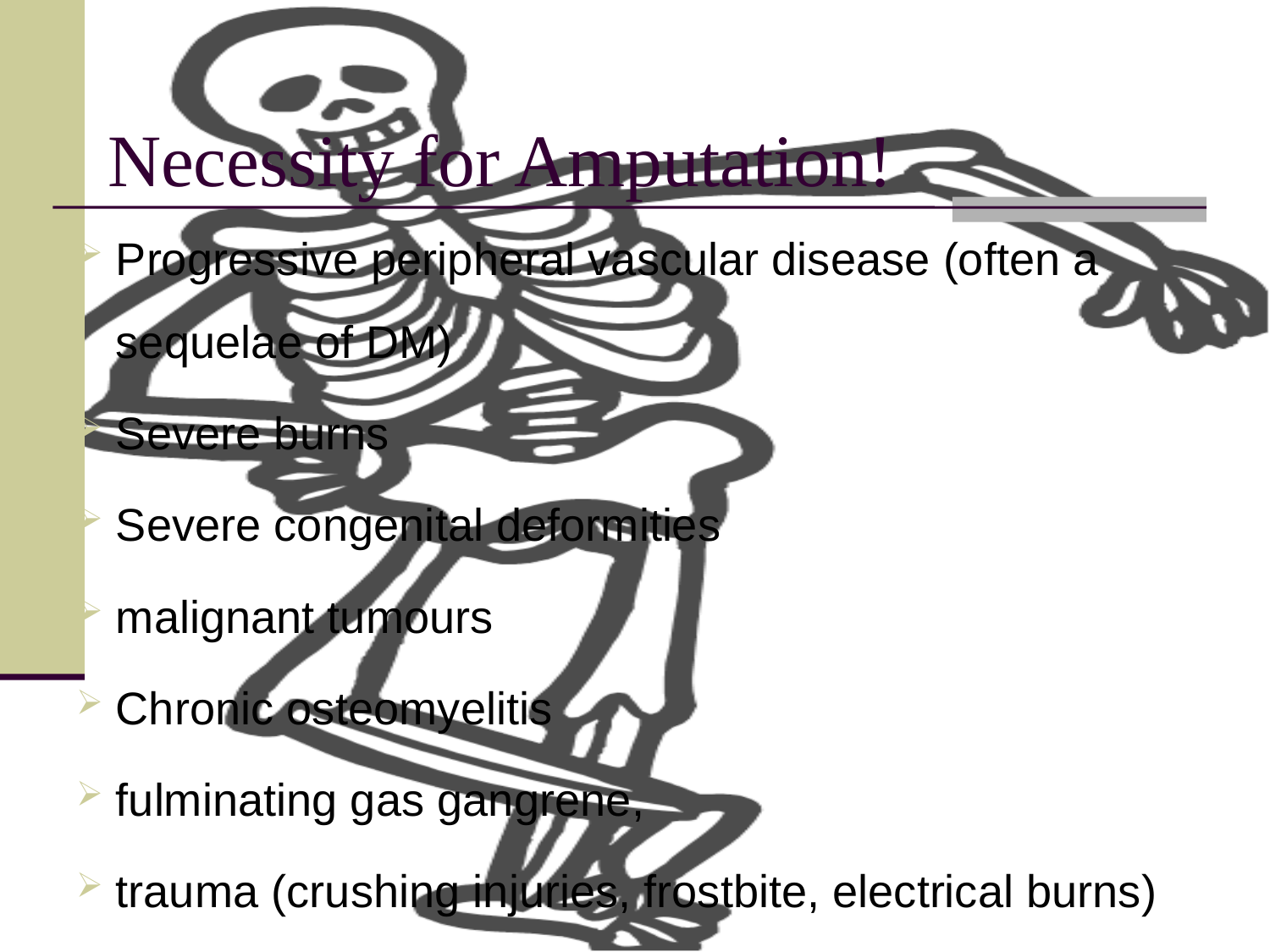

# Necessity for Amputation!
Progressive peripheral vascular disease (often a sequelae of DM)
Severe burns
Severe congenital deformities
malignant tumours
Chronic osteomyelitis
fulminating gas gangrene,
trauma (crushing injuries, frostbite, electrical burns)